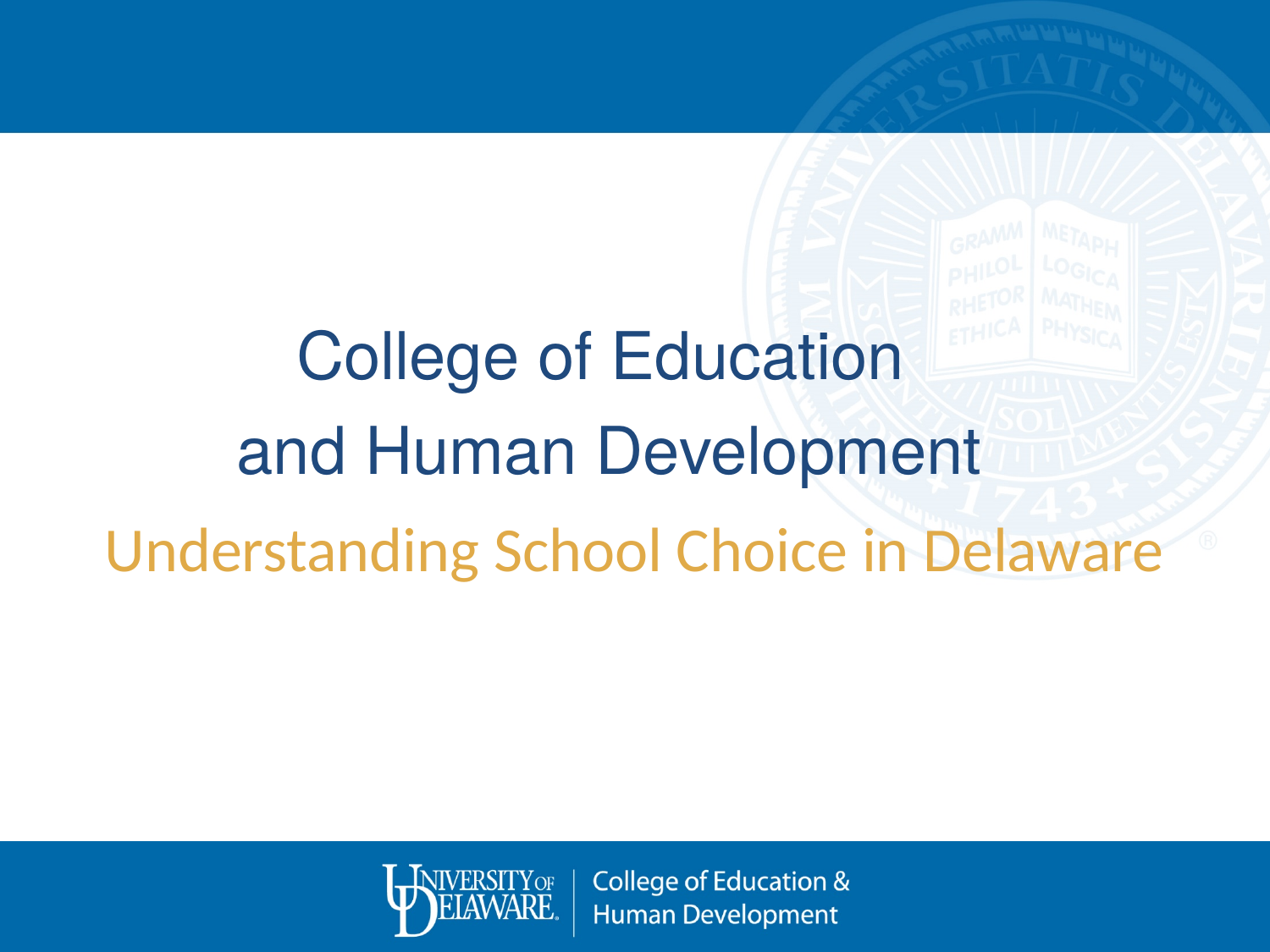

# College of Education and Human Development
Understanding School Choice in Delaware